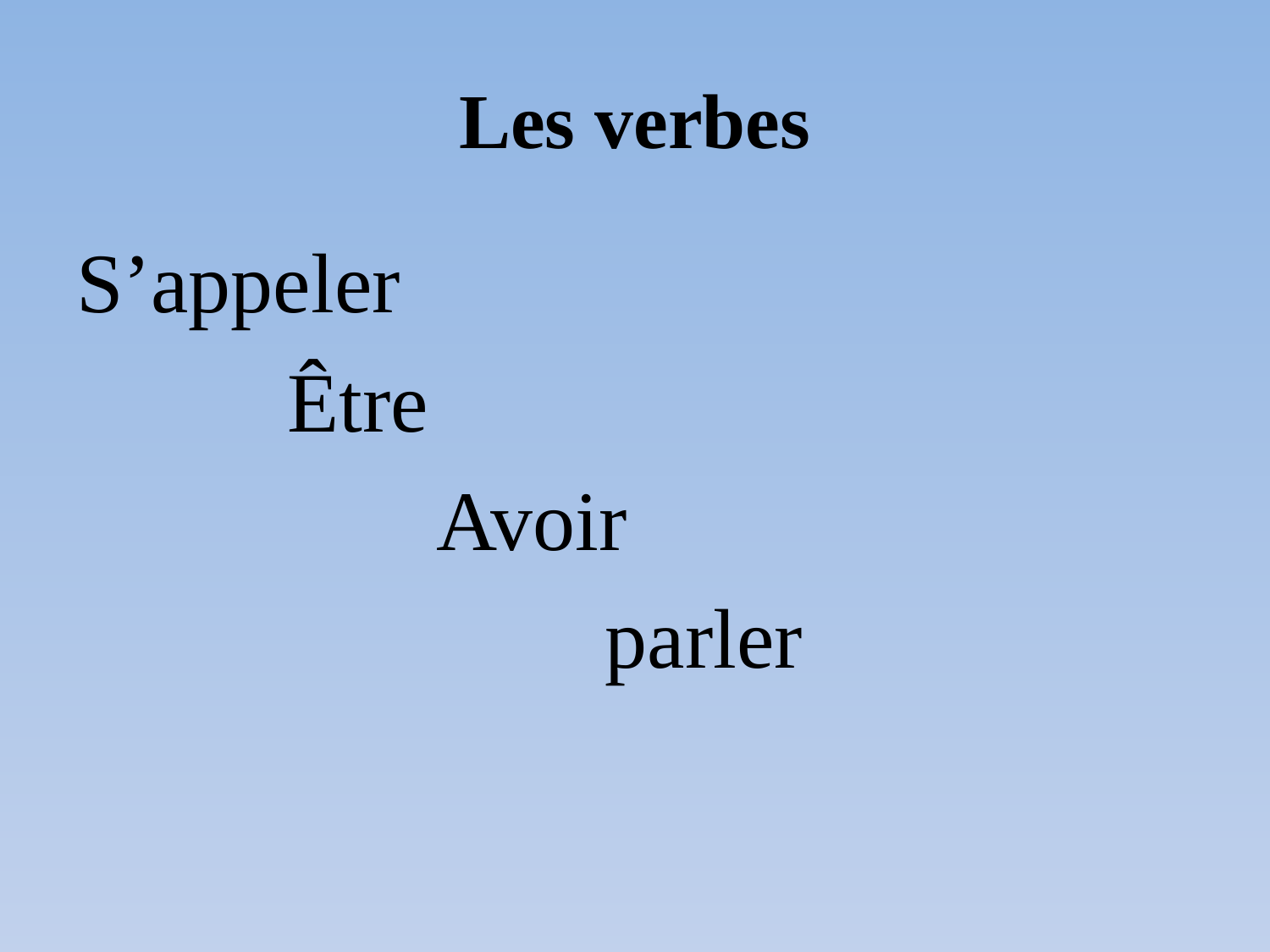

# Les verbes
S’appeler
          Être
                 Avoir
                         parler